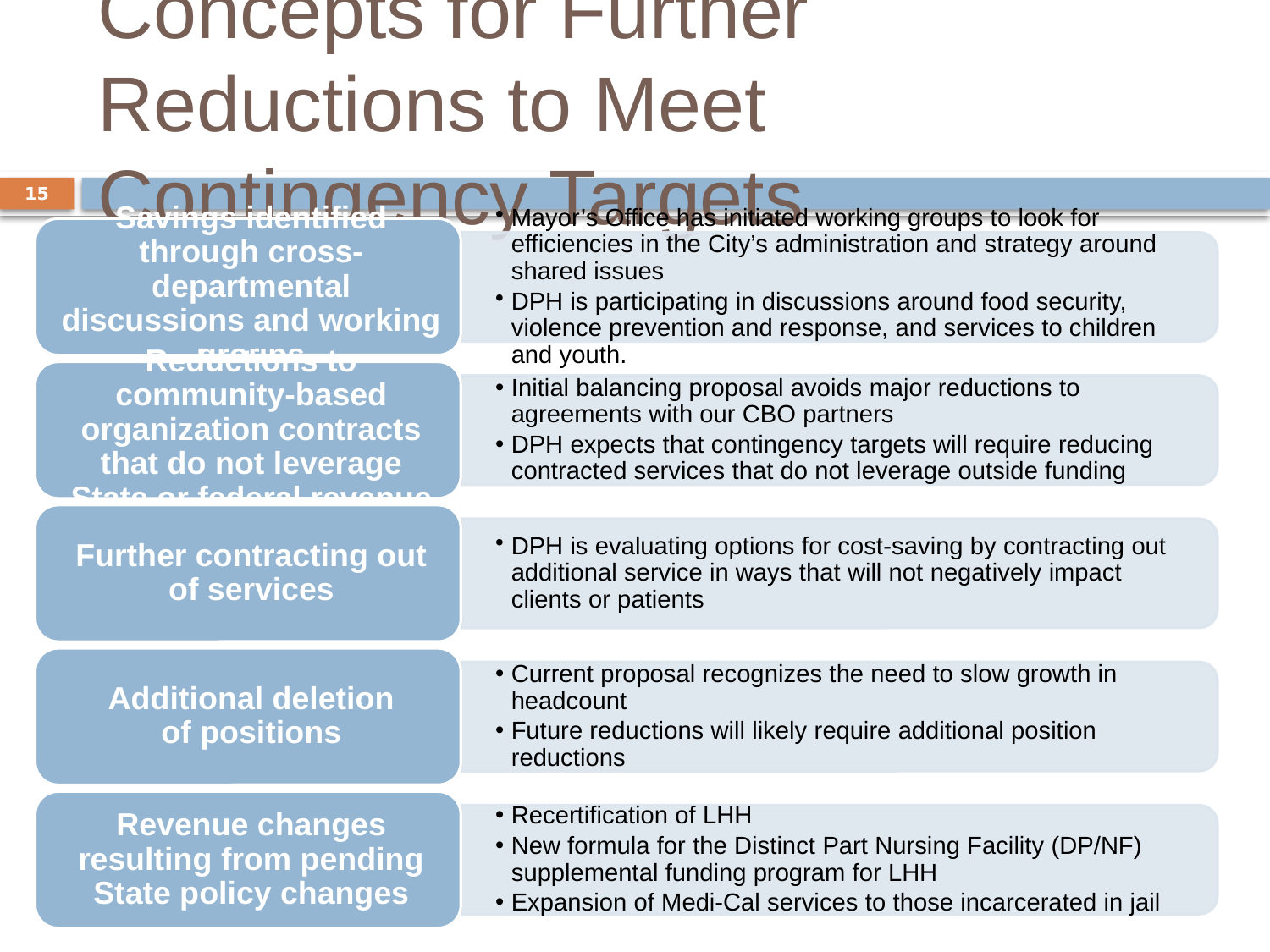

# Concepts for Further Reductions to Meet Contingency Targets
15
Mayor’s Office has initiated working groups to look for efficiencies in the City’s administration and strategy around shared issues
DPH is participating in discussions around food security, violence prevention and response, and services to children and youth.
Savings identified through cross-departmental discussions and working groups
Initial balancing proposal avoids major reductions to agreements with our CBO partners
DPH expects that contingency targets will require reducing contracted services that do not leverage outside funding
Reductions to community-based organization contracts that do not leverage State or federal revenue
DPH is evaluating options for cost-saving by contracting out additional service in ways that will not negatively impact clients or patients
Further contracting out of services
Current proposal recognizes the need to slow growth in headcount
Future reductions will likely require additional position reductions
Additional deletion of positions
Recertification of LHH
New formula for the Distinct Part Nursing Facility (DP/NF) supplemental funding program for LHH
Expansion of Medi-Cal services to those incarcerated in jail
Revenue changes resulting from pending State policy changes